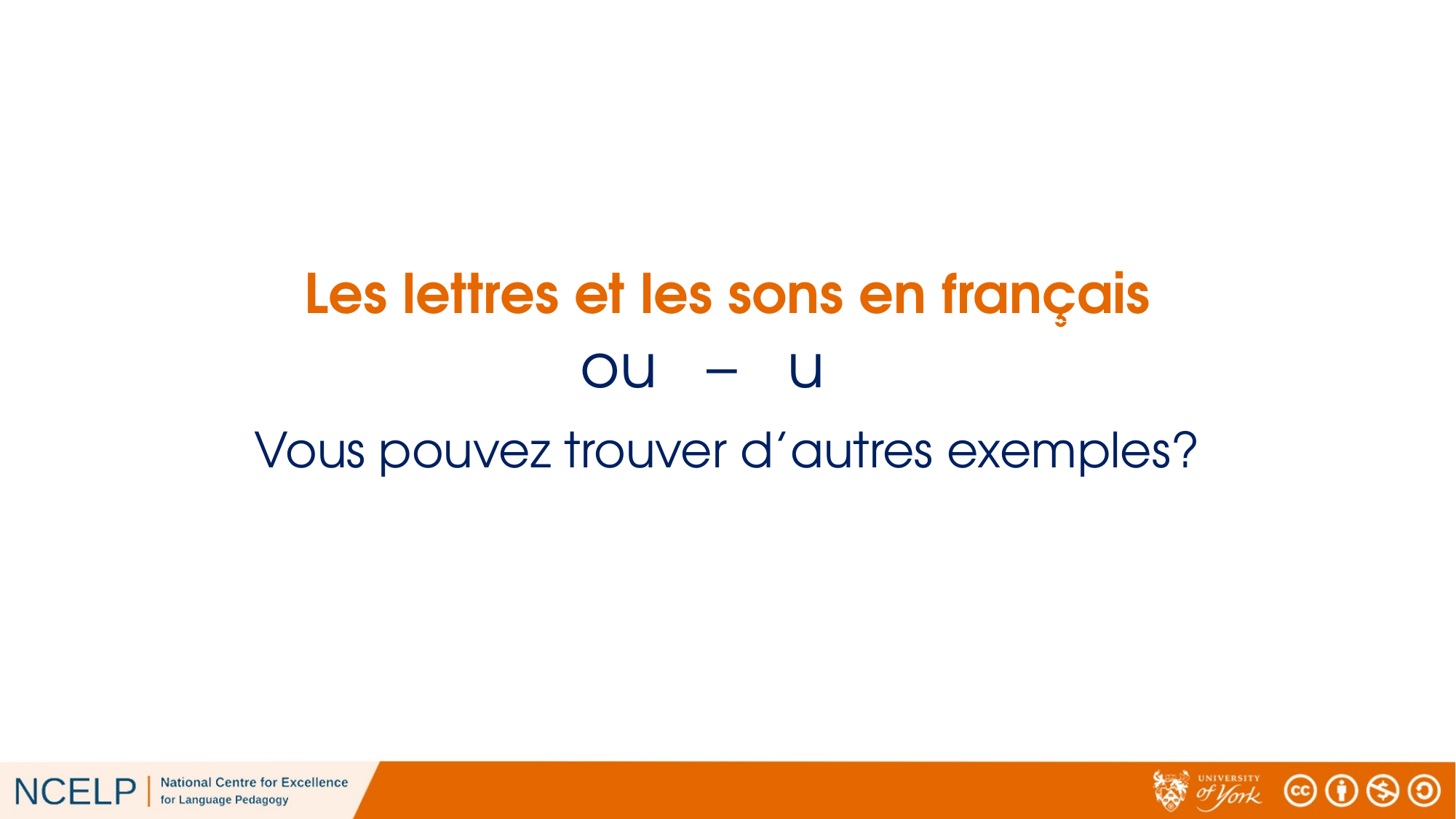

Les lettres et les sons en français
ou   –   u
Vous pouvez trouver d’autres exemples?